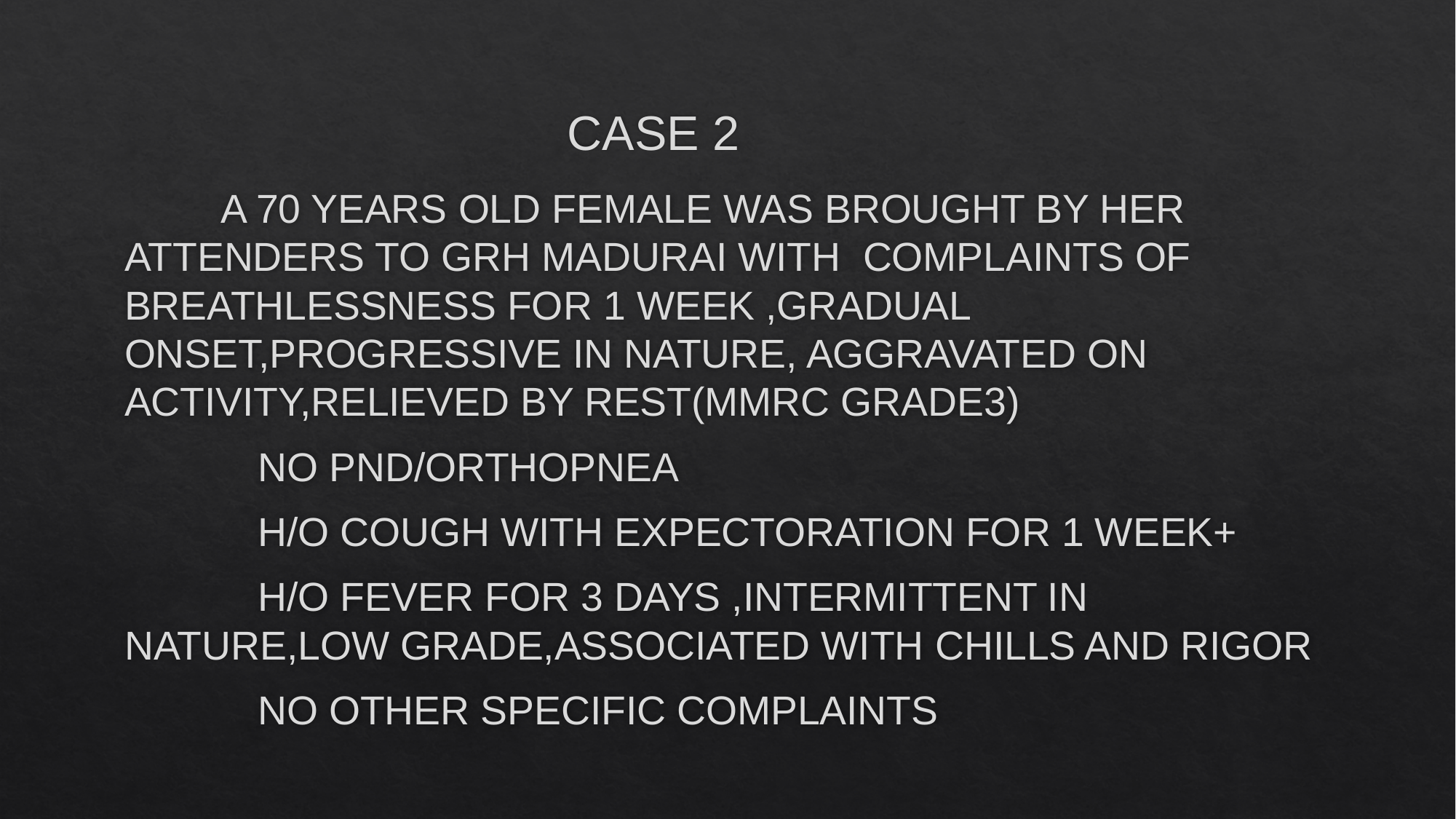

# CASE 2
            A 70 YEARS OLD FEMALE WAS BROUGHT BY HER ATTENDERS TO GRH MADURAI WITH  COMPLAINTS OF BREATHLESSNESS FOR 1 WEEK ,GRADUAL ONSET,PROGRESSIVE IN NATURE, AGGRAVATED ON ACTIVITY,RELIEVED BY REST(MMRC GRADE3)
            NO PND/ORTHOPNEA
            H/O COUGH WITH EXPECTORATION FOR 1 WEEK+
            H/O FEVER FOR 3 DAYS ,INTERMITTENT IN NATURE,LOW GRADE,ASSOCIATED WITH CHILLS AND RIGOR
            NO OTHER SPECIFIC COMPLAINTS